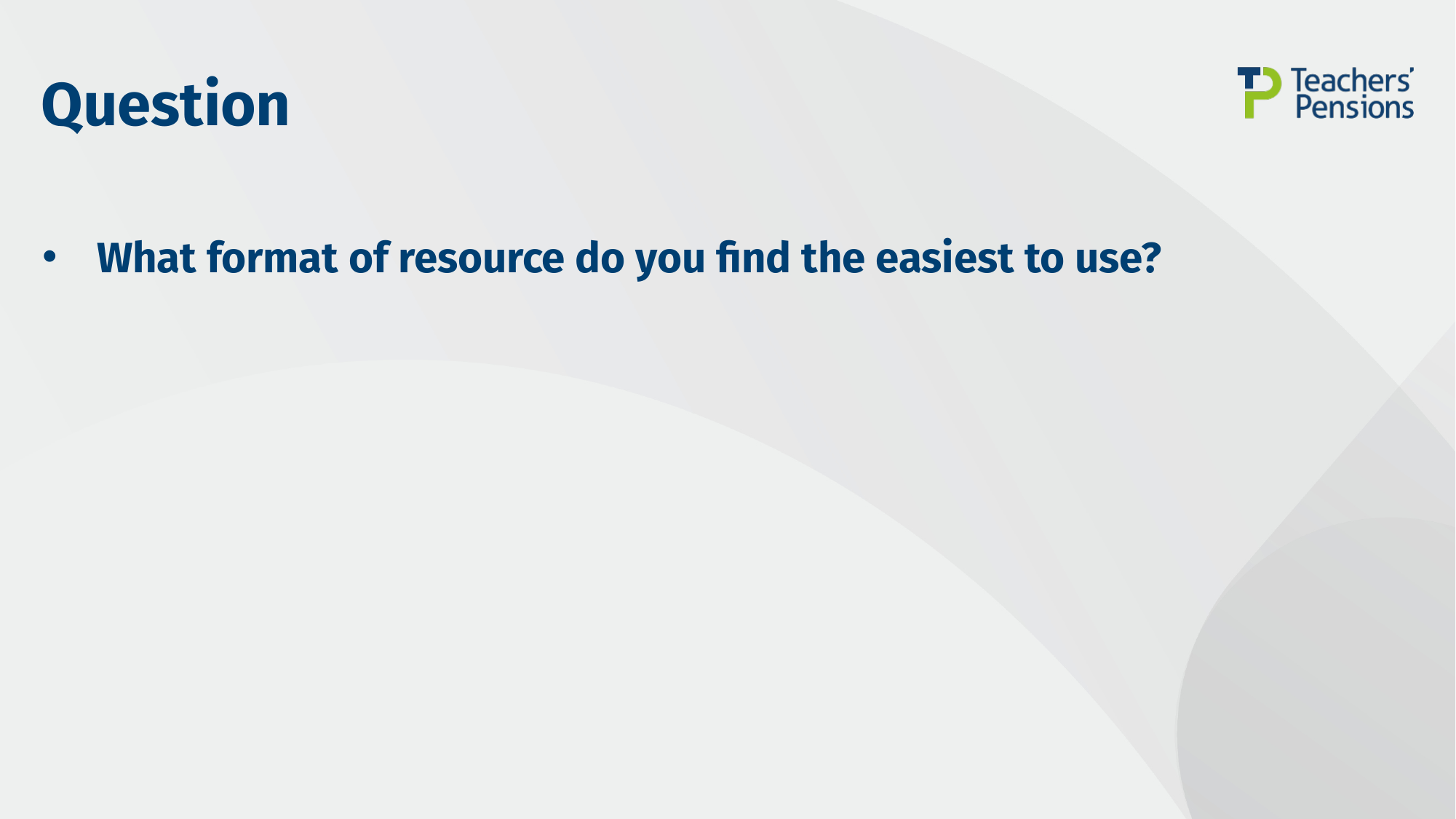

# Question

What format of resource do you find the easiest to use?